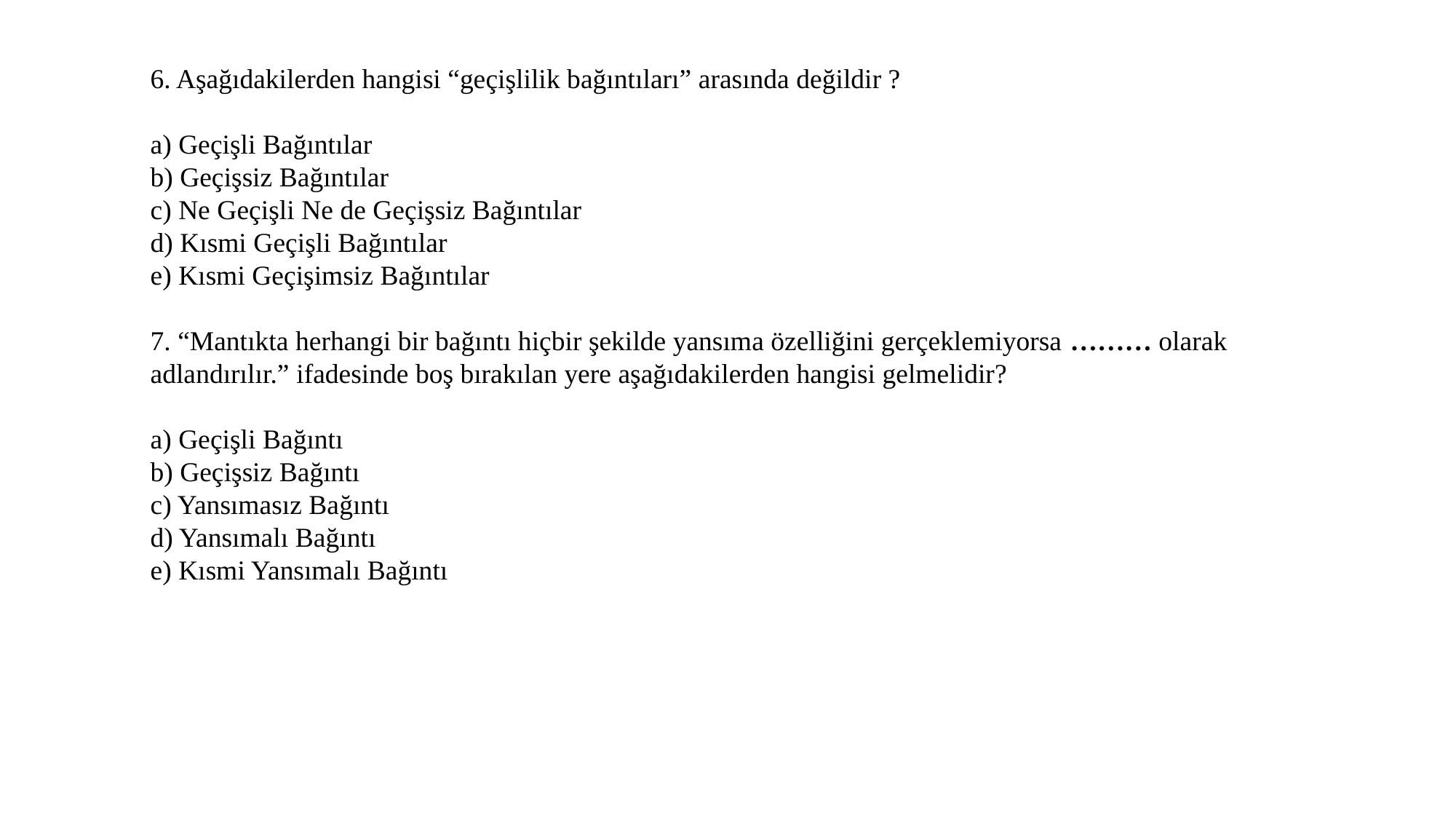

6. Aşağıdakilerden hangisi “geçişlilik bağıntıları” arasında değildir ?

a) Geçişli Bağıntılar
b) Geçişsiz Bağıntılar
c) Ne Geçişli Ne de Geçişsiz Bağıntılar
d) Kısmi Geçişli Bağıntılar
e) Kısmi Geçişimsiz Bağıntılar

7. “Mantıkta herhangi bir bağıntı hiçbir şekilde yansıma özelliğini gerçeklemiyorsa ……… olarak adlandırılır.” ifadesinde boş bırakılan yere aşağıdakilerden hangisi gelmelidir?

a) Geçişli Bağıntı
b) Geçişsiz Bağıntı
c) Yansımasız Bağıntı
d) Yansımalı Bağıntı
e) Kısmi Yansımalı Bağıntı